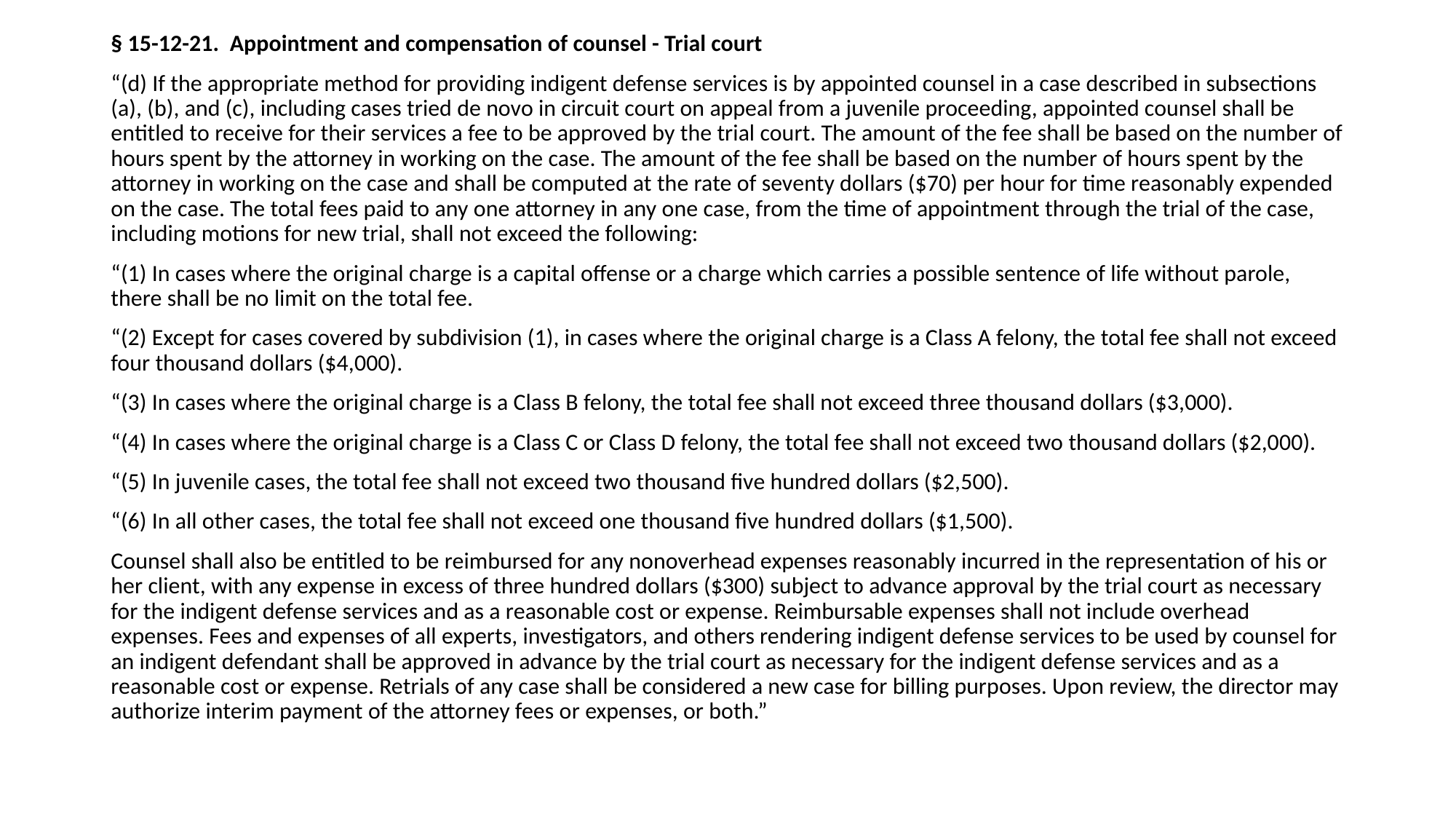

§ 15-12-21.  Appointment and compensation of counsel - Trial court
“(d) If the appropriate method for providing indigent defense services is by appointed counsel in a case described in subsections (a), (b), and (c), including cases tried de novo in circuit court on appeal from a juvenile proceeding, appointed counsel shall be entitled to receive for their services a fee to be approved by the trial court. The amount of the fee shall be based on the number of hours spent by the attorney in working on the case. The amount of the fee shall be based on the number of hours spent by the attorney in working on the case and shall be computed at the rate of seventy dollars ($70) per hour for time reasonably expended on the case. The total fees paid to any one attorney in any one case, from the time of appointment through the trial of the case, including motions for new trial, shall not exceed the following:
“(1) In cases where the original charge is a capital offense or a charge which carries a possible sentence of life without parole, there shall be no limit on the total fee.
“(2) Except for cases covered by subdivision (1), in cases where the original charge is a Class A felony, the total fee shall not exceed four thousand dollars ($4,000).
“(3) In cases where the original charge is a Class B felony, the total fee shall not exceed three thousand dollars ($3,000).
“(4) In cases where the original charge is a Class C or Class D felony, the total fee shall not exceed two thousand dollars ($2,000).
“(5) In juvenile cases, the total fee shall not exceed two thousand five hundred dollars ($2,500).
“(6) In all other cases, the total fee shall not exceed one thousand five hundred dollars ($1,500).
Counsel shall also be entitled to be reimbursed for any nonoverhead expenses reasonably incurred in the representation of his or her client, with any expense in excess of three hundred dollars ($300) subject to advance approval by the trial court as necessary for the indigent defense services and as a reasonable cost or expense. Reimbursable expenses shall not include overhead expenses. Fees and expenses of all experts, investigators, and others rendering indigent defense services to be used by counsel for an indigent defendant shall be approved in advance by the trial court as necessary for the indigent defense services and as a reasonable cost or expense. Retrials of any case shall be considered a new case for billing purposes. Upon review, the director may authorize interim payment of the attorney fees or expenses, or both.”